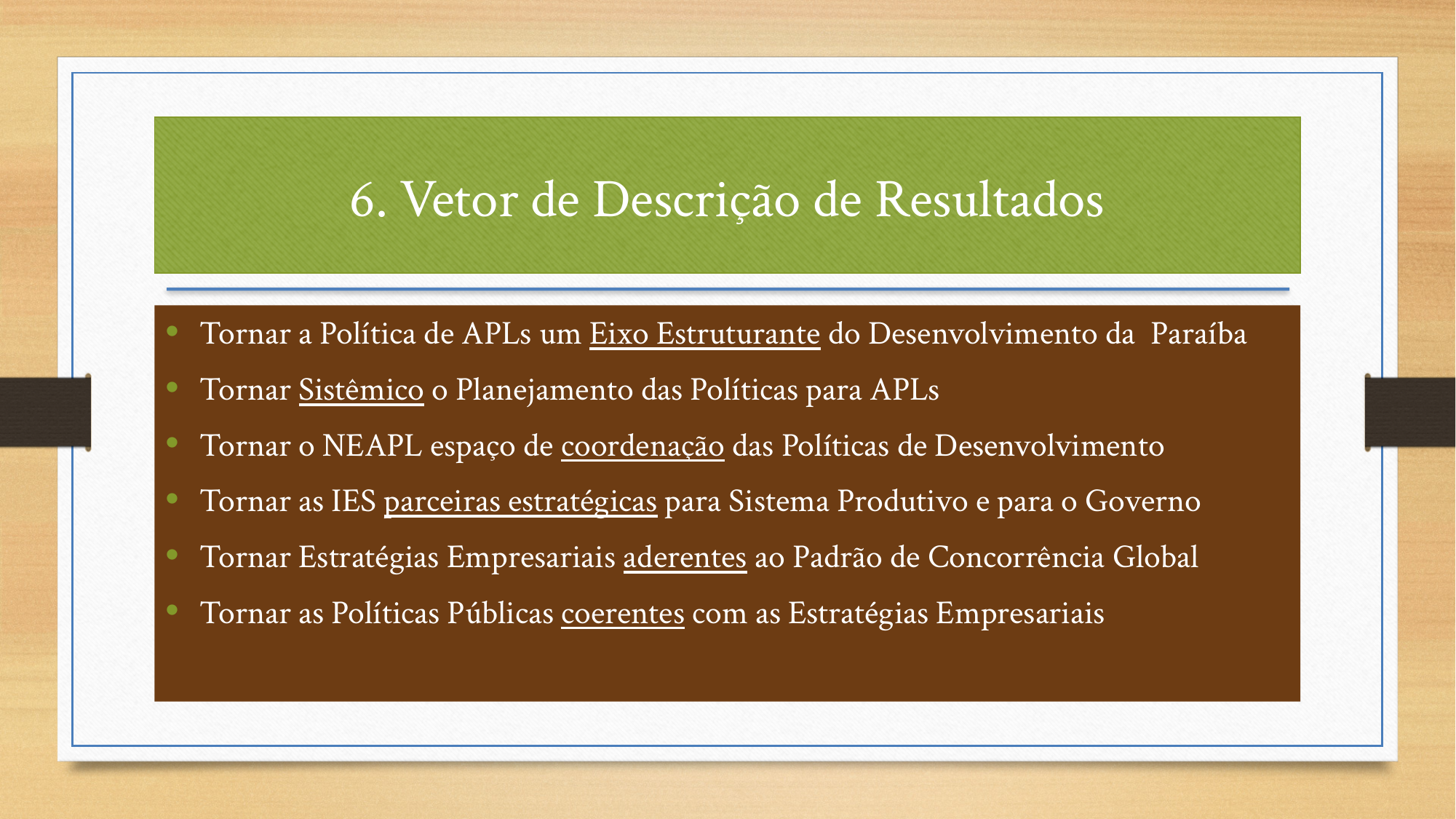

6. Vetor de Descrição de Resultados
Tornar a Política de APLs um Eixo Estruturante do Desenvolvimento da  Paraíba
Tornar Sistêmico o Planejamento das Políticas para APLs
Tornar o NEAPL espaço de coordenação das Políticas de Desenvolvimento
Tornar as IES parceiras estratégicas para Sistema Produtivo e para o Governo
Tornar Estratégias Empresariais aderentes ao Padrão de Concorrência Global
Tornar as Políticas Públicas coerentes com as Estratégias Empresariais